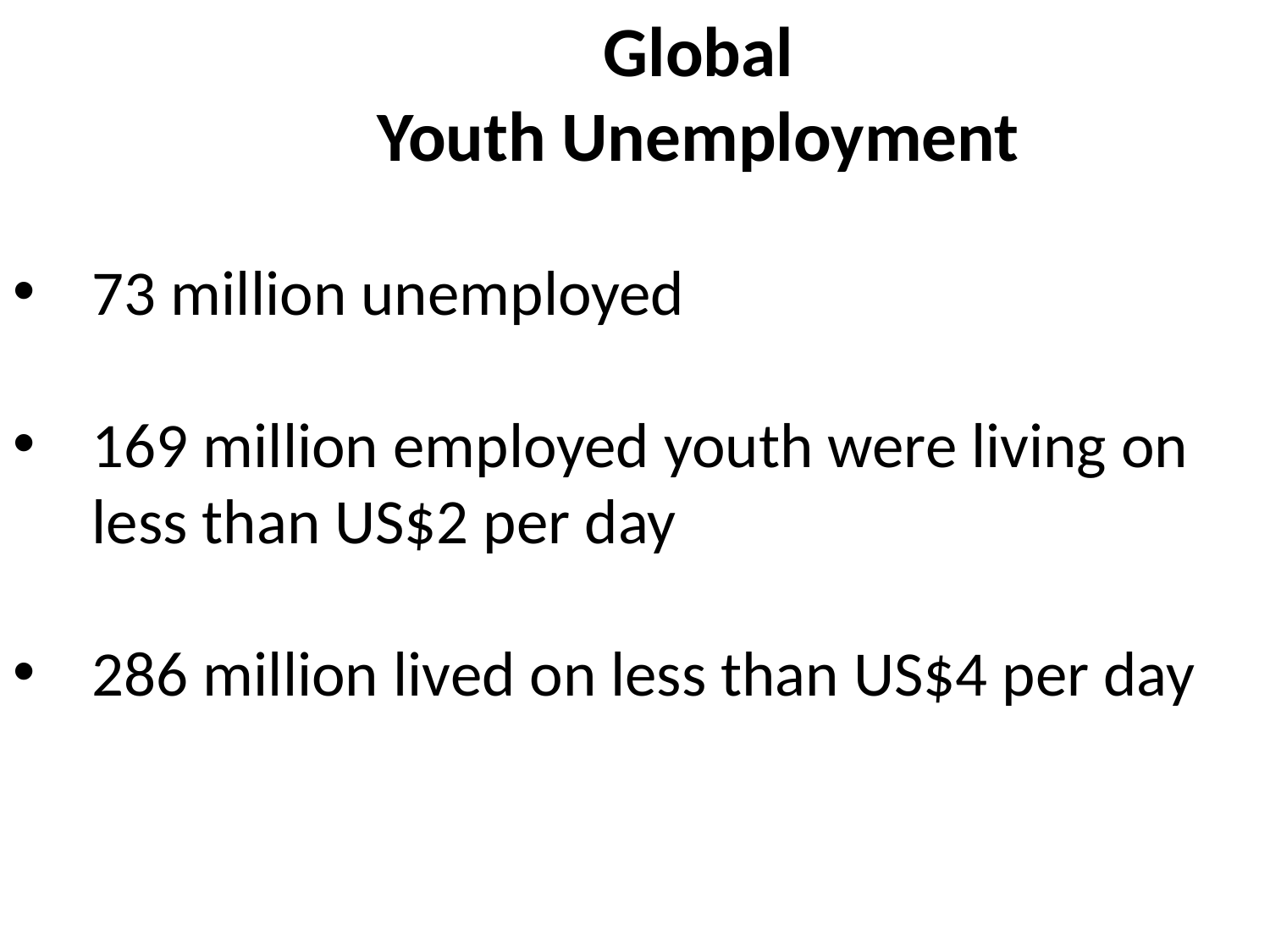

Global
Youth Unemployment

73 million unemployed

169 million employed youth were living on less than US$2 per day

286 million lived on less than US$4 per day